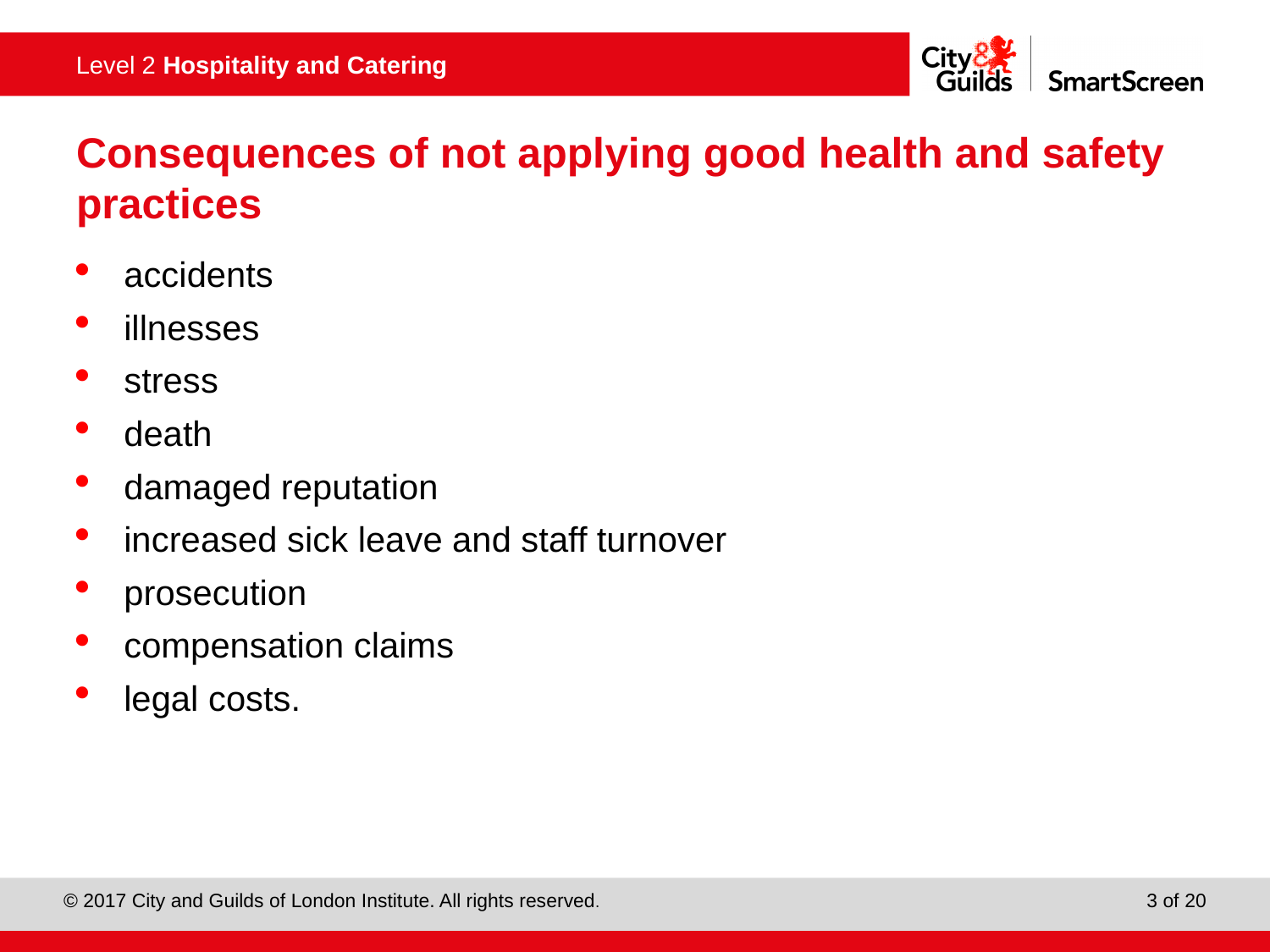

# Consequences of not applying good health and safety practices
accidents
illnesses
stress
death
damaged reputation
increased sick leave and staff turnover
prosecution
compensation claims
legal costs.